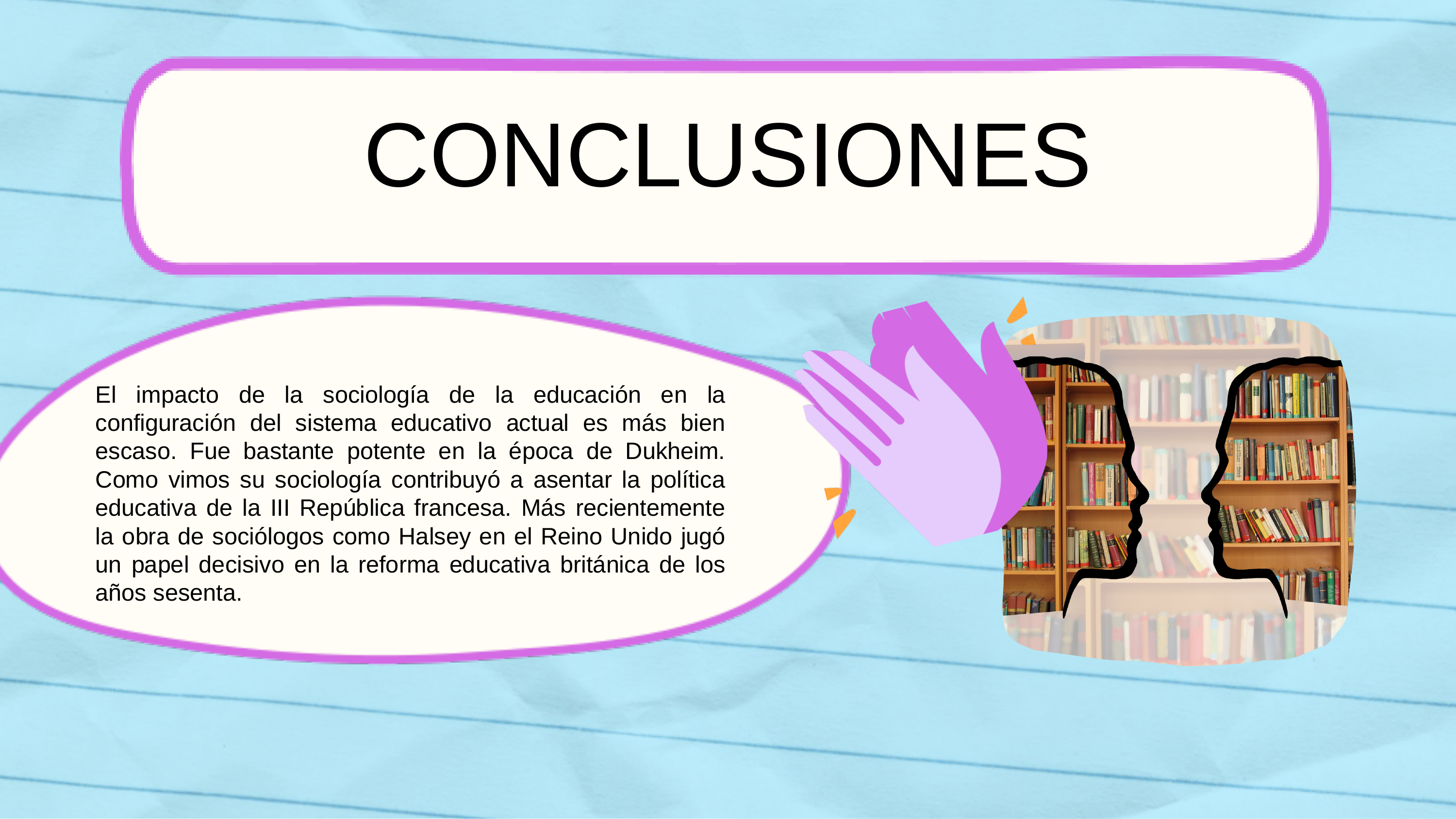

CONCLUSIONES

El impacto de la sociología de la educación en la configuración del sistema educativo actual es más bien escaso. Fue bastante potente en la época de Dukheim. Como vimos su sociología contribuyó a asentar la política educativa de la III República francesa. Más recientemente la obra de sociólogos como Halsey en el Reino Unido jugó un papel decisivo en la reforma educativa británica de los años sesenta.